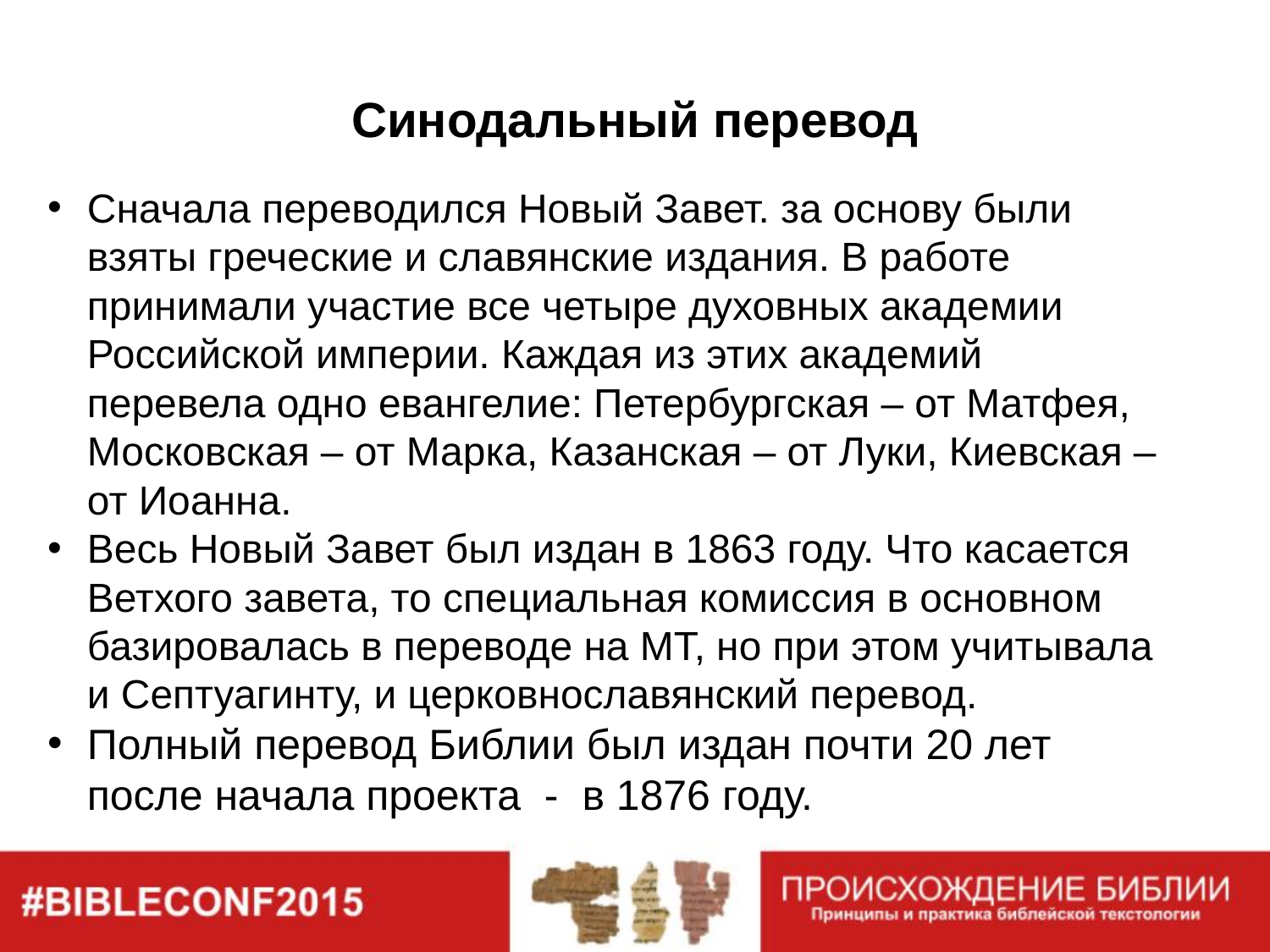

# Синодальный перевод

Сначала переводился Новый Завет. за основу были взяты греческие и славянские издания. В работе принимали участие все четыре духовных академии Российской империи. Каждая из этих академий перевела одно евангелие: Петербургская – от Матфея, Московская – от Марка, Казанская – от Луки, Киевская – от Иоанна.
Весь Новый Завет был издан в 1863 году. Что касается Ветхого завета, то специальная комиссия в основном базировалась в переводе на МТ, но при этом учитывала и Септуагинту, и церковнославянский перевод.
Полный перевод Библии был издан почти 20 лет после начала проекта  -  в 1876 году.